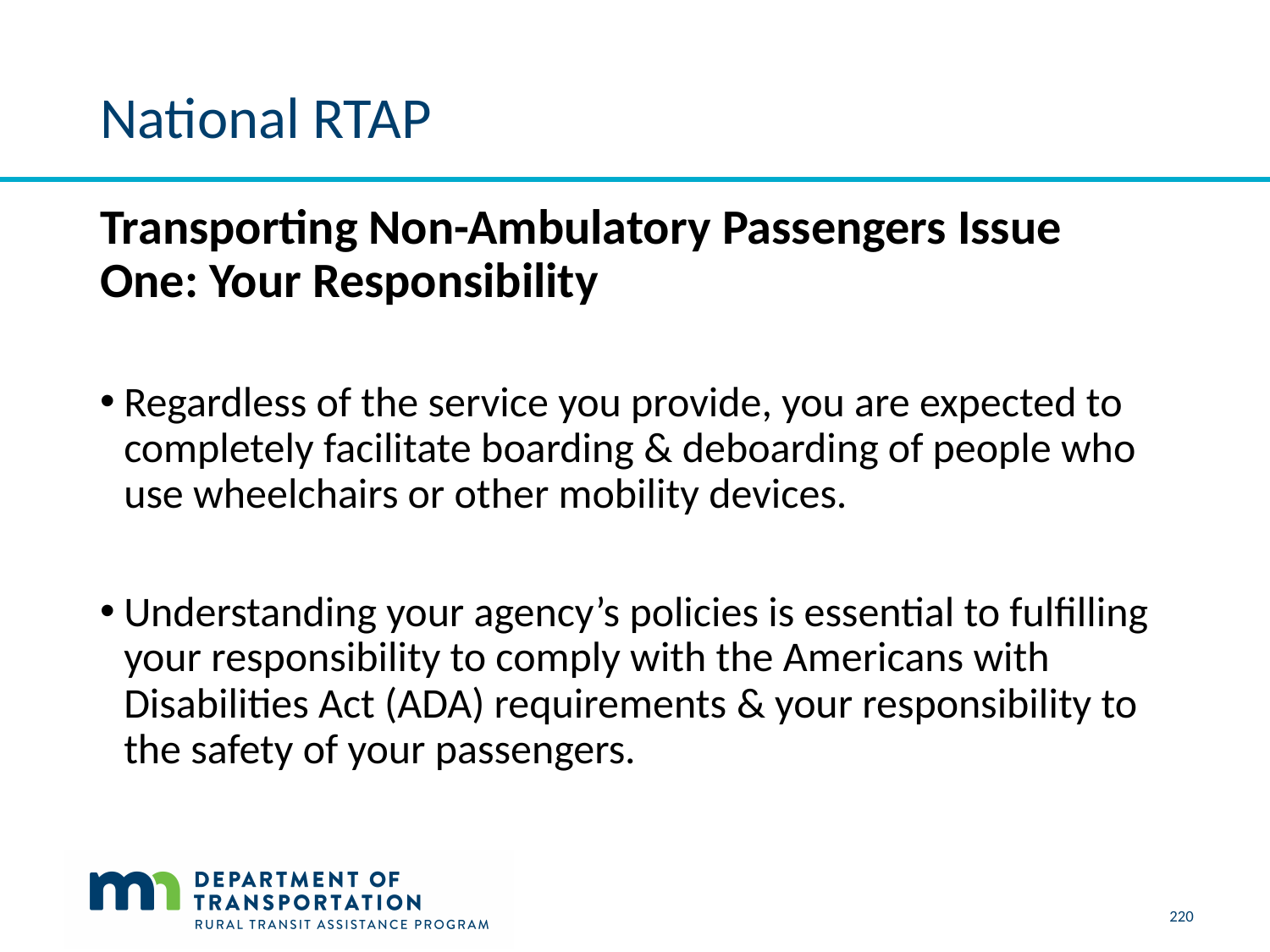

# National RTAP
Transporting Non-Ambulatory Passengers Issue One: Your Responsibility

Regardless of the service you provide, you are expected to completely facilitate boarding & deboarding of people who use wheelchairs or other mobility devices.

Understanding your agency’s policies is essential to fulfilling your responsibility to comply with the Americans with Disabilities Act (ADA) requirements & your responsibility to the safety of your passengers.
220